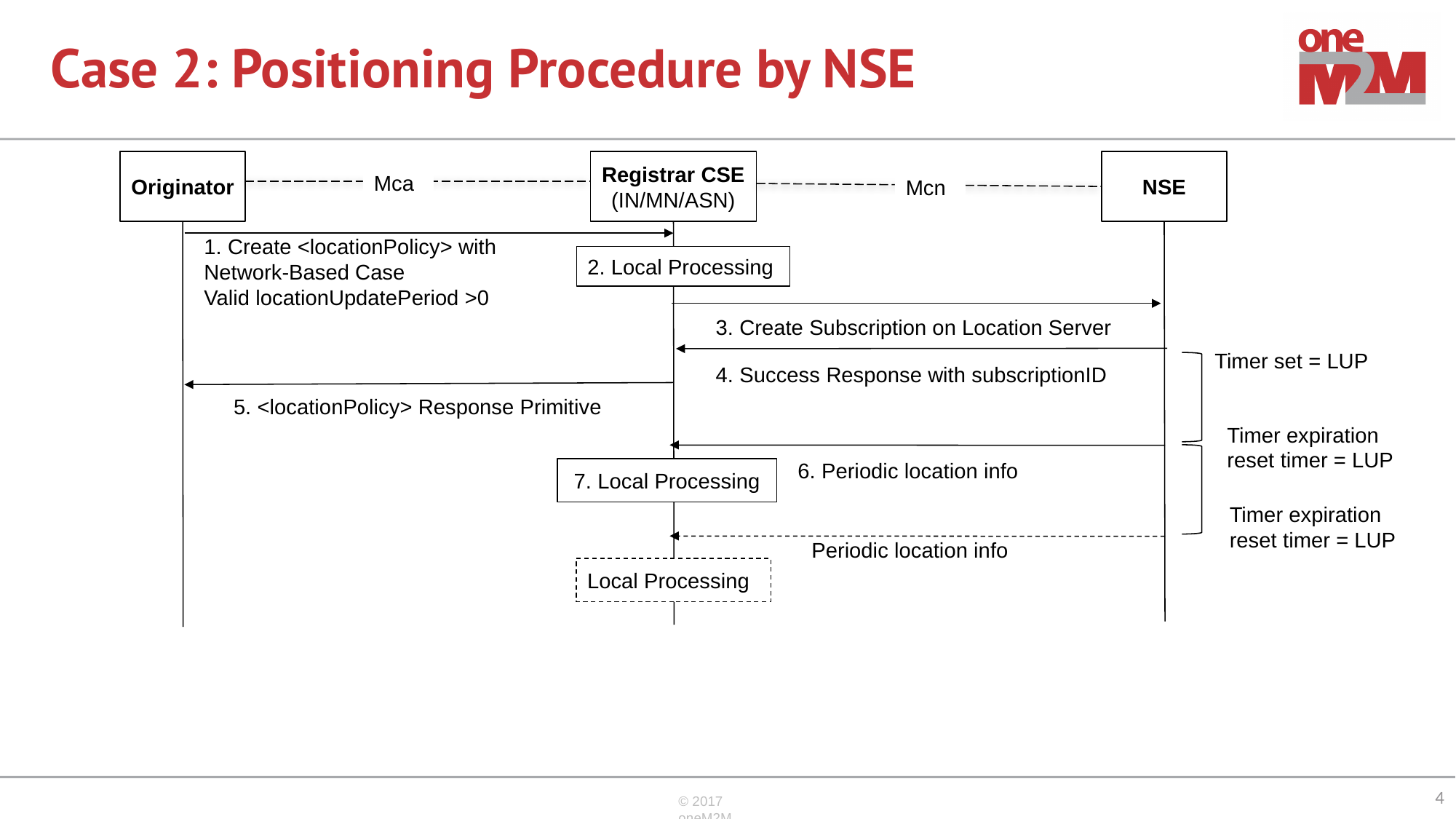

# Case 2: Positioning Procedure by NSE
Registrar CSE
(IN/MN/ASN)
Originator
NSE
Mca
Mcn
1. Create <locationPolicy> with Network-Based Case
Valid locationUpdatePeriod >0

2. Local Processing
3. Create Subscription on Location Server
Timer set = LUP
4. Success Response with subscriptionID

5. <locationPolicy> Response Primitive
Timer expiration reset timer = LUP

6. Periodic location info
7. Local Processing
Timer expiration reset timer = LUP
Periodic location info
Local Processing
4